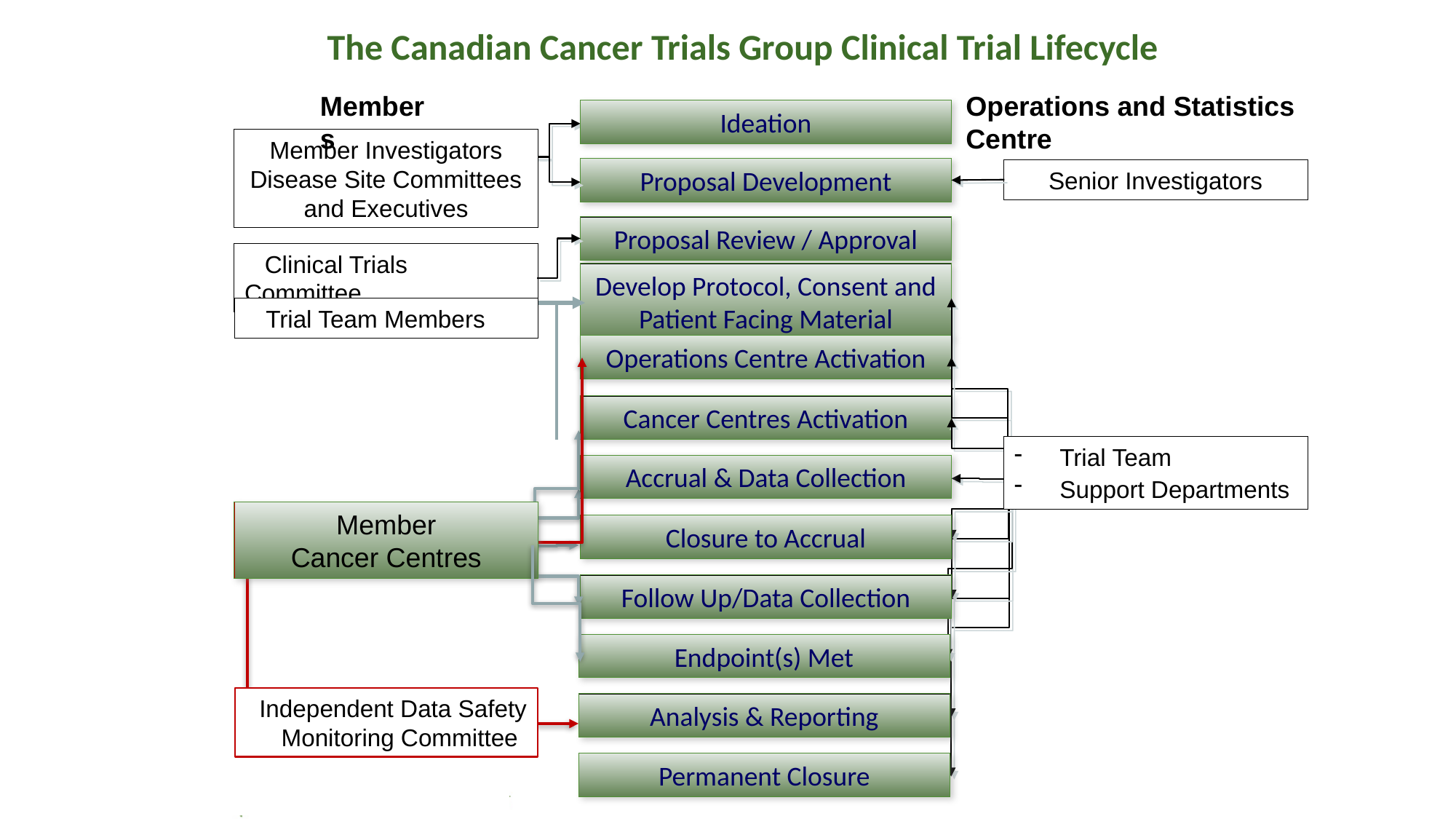

# The Canadian Cancer Trials Group Clinical Trial Lifecycle
Members
Operations and Statistics Centre
Ideation
Member Investigators
Disease Site Committees
and Executives
Proposal Development
Senior Investigators
Proposal Review / Approval
   Clinical Trials Committee
Develop Protocol, Consent and Patient Facing Material
   Trial Team Members
Operations Centre Activation
Cancer Centres Activation
Trial Team
Support Departments
Accrual & Data Collection
Member
Cancer Centres
Closure to Accrual
Follow Up/Data Collection
Endpoint(s) Met
Independent Data Safety
    Monitoring Committee
Analysis & Reporting
17
Permanent Closure